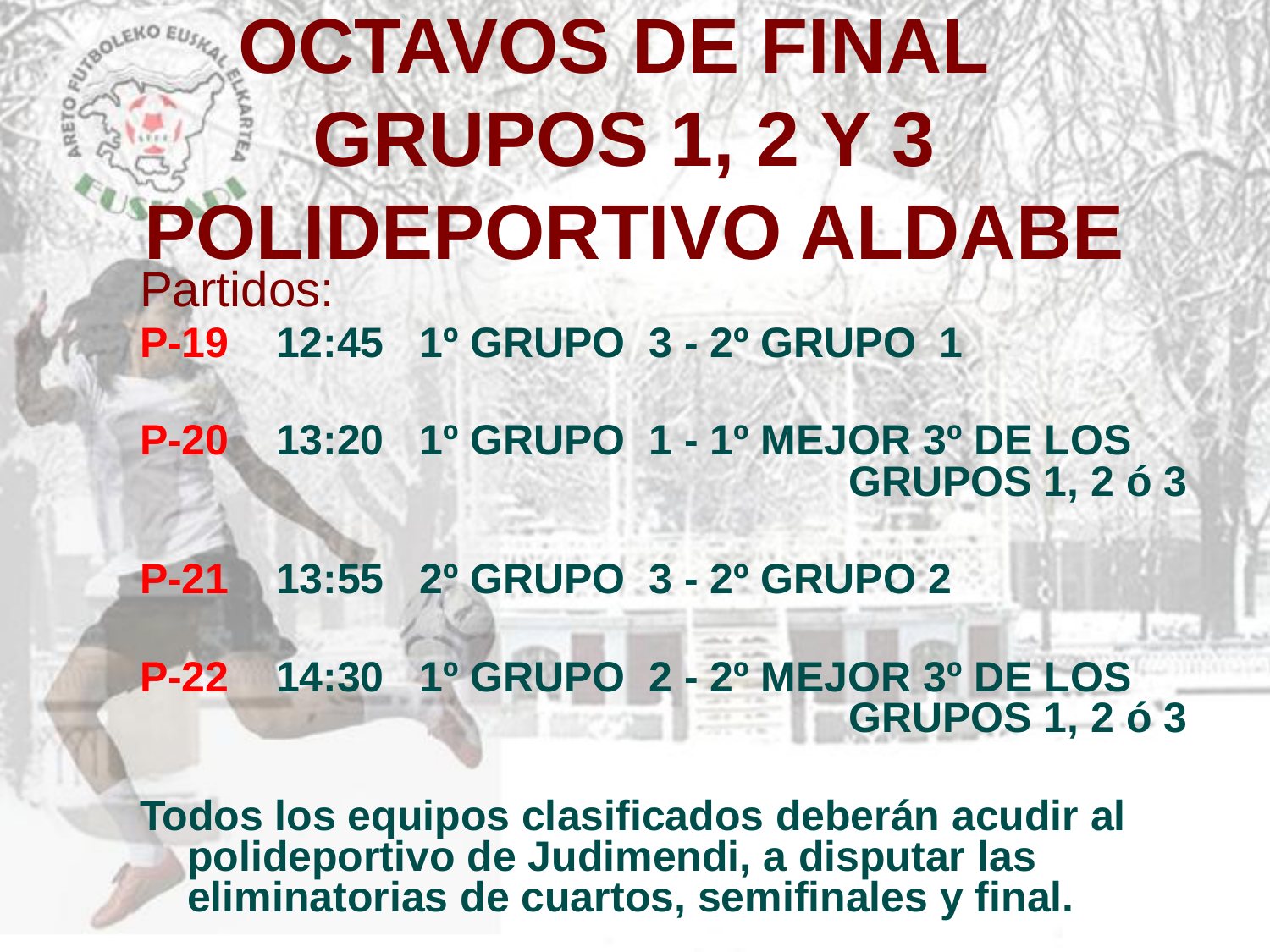

OCTAVOS DE FINAL   GRUPOS 1, 2 Y 3  POLIDEPORTIVO ALDABE

Partidos:
P-19    12:45   1º GRUPO  3 - 2º GRUPO  1

P-20    13:20   1º GRUPO  1 - 1º MEJOR 3º DE LOS 					             GRUPOS 1, 2 ó 3

P-21    13:55   2º GRUPO  3 - 2º GRUPO 2

P-22    14:30   1º GRUPO  2 - 2º MEJOR 3º DE LOS 					             GRUPOS 1, 2 ó 3

Todos los equipos clasificados deberán acudir al polideportivo de Judimendi, a disputar las eliminatorias de cuartos, semifinales y final.